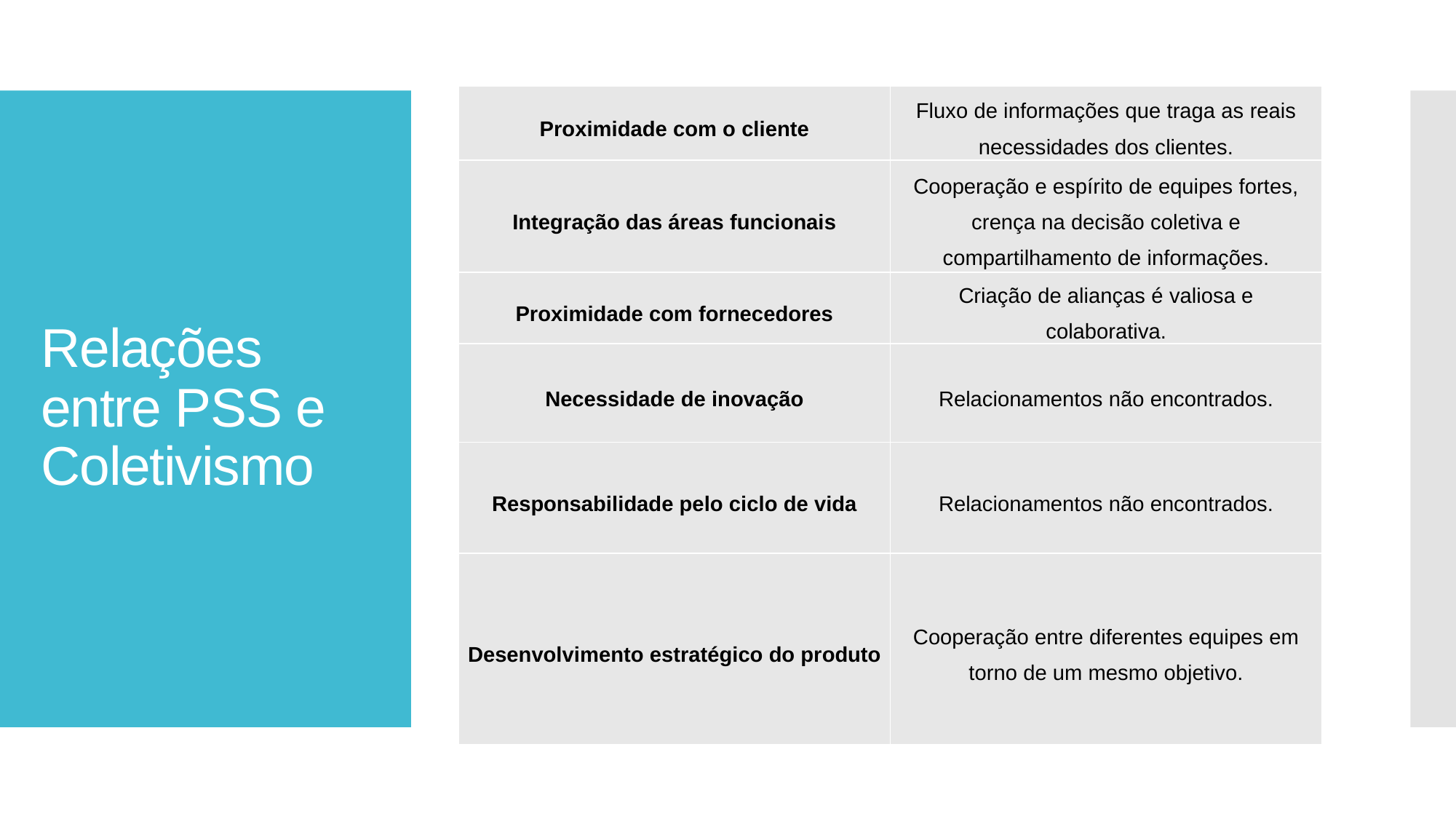

| Proximidade com o cliente | Fluxo de informações que traga as reais necessidades dos clientes. |
| --- | --- |
| Integração das áreas funcionais | Cooperação e espírito de equipes fortes, crença na decisão coletiva e compartilhamento de informações. |
| Proximidade com fornecedores | Criação de alianças é valiosa e colaborativa. |
| Necessidade de inovação | Relacionamentos não encontrados. |
| Responsabilidade pelo ciclo de vida | Relacionamentos não encontrados. |
| Desenvolvimento estratégico do produto | Cooperação entre diferentes equipes em torno de um mesmo objetivo. |
# Relações entre PSS e Coletivismo